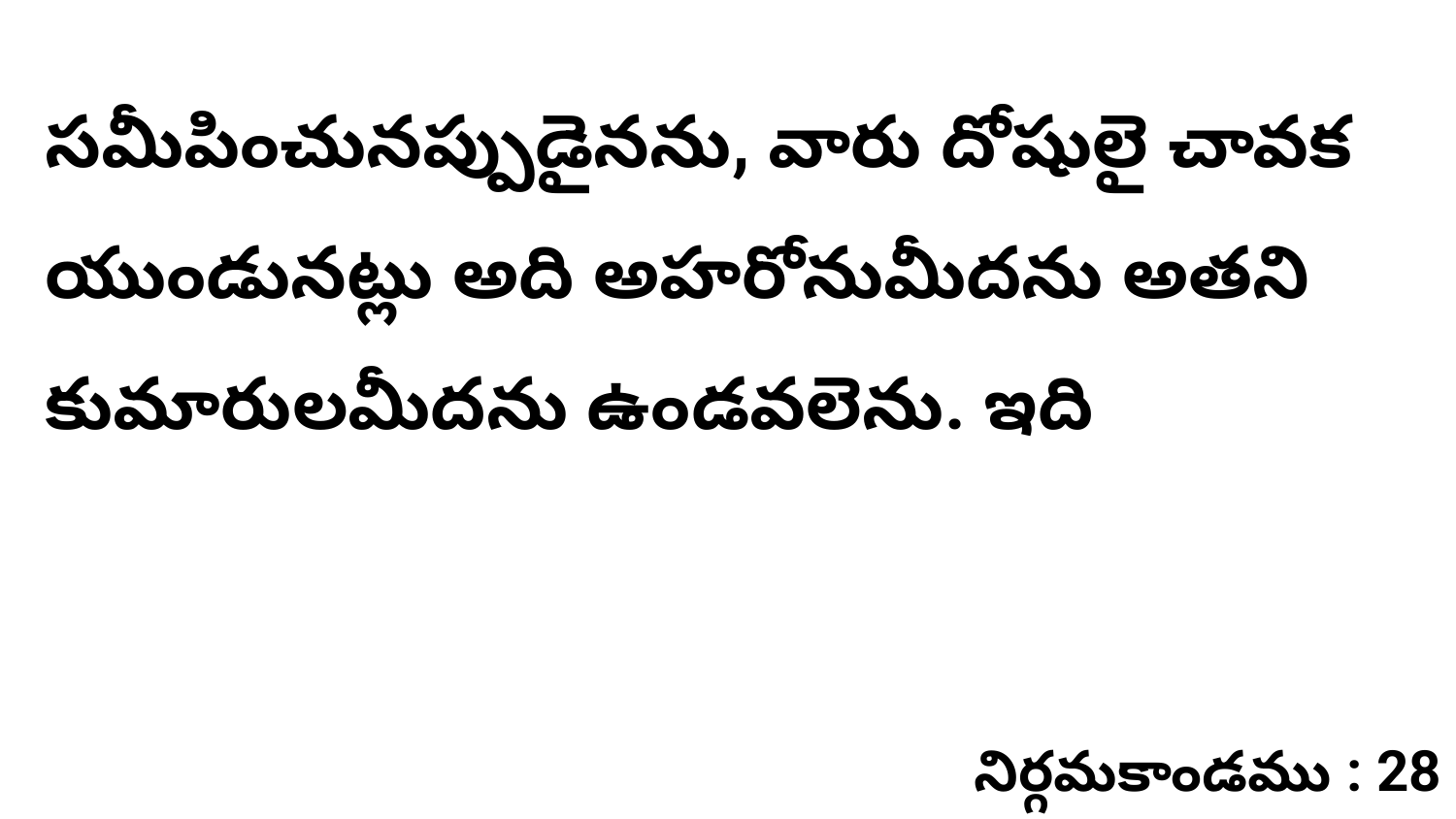

సమీపించునప్పుడైనను, వారు దోషులై చావక యుండునట్లు అది అహరోనుమీదను అతని కుమారులమీదను ఉండవలెను. ఇది
నిర్గమకాండము : 28